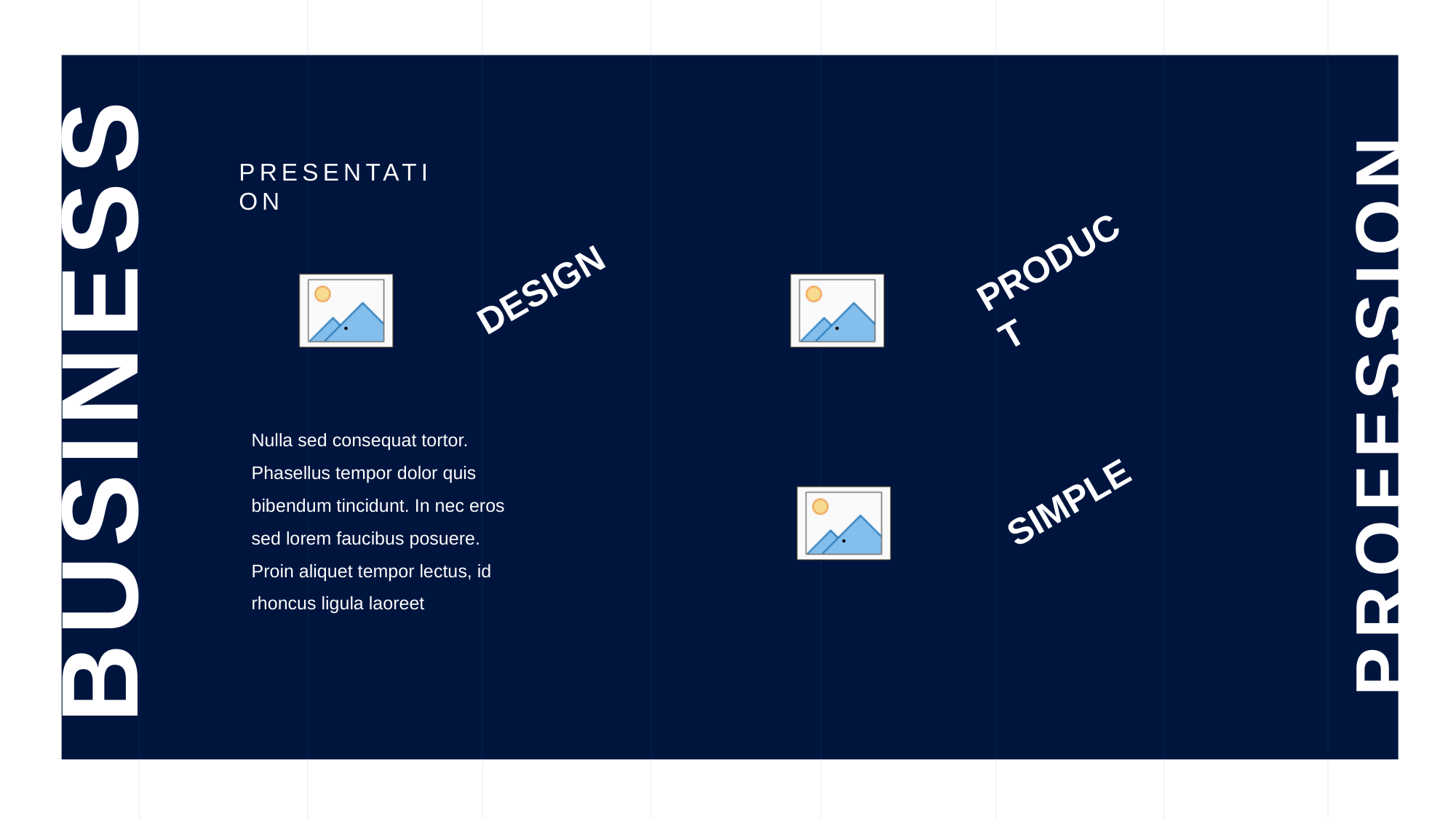

PRESENTATION
PRODUCT

DESIGN
BUSINESS
PROFESSIONAL
Nulla sed consequat tortor. Phasellus tempor dolor quis bibendum tincidunt. In nec eros sed lorem faucibus posuere. Proin aliquet tempor lectus, id rhoncus ligula laoreet
SIMPLE